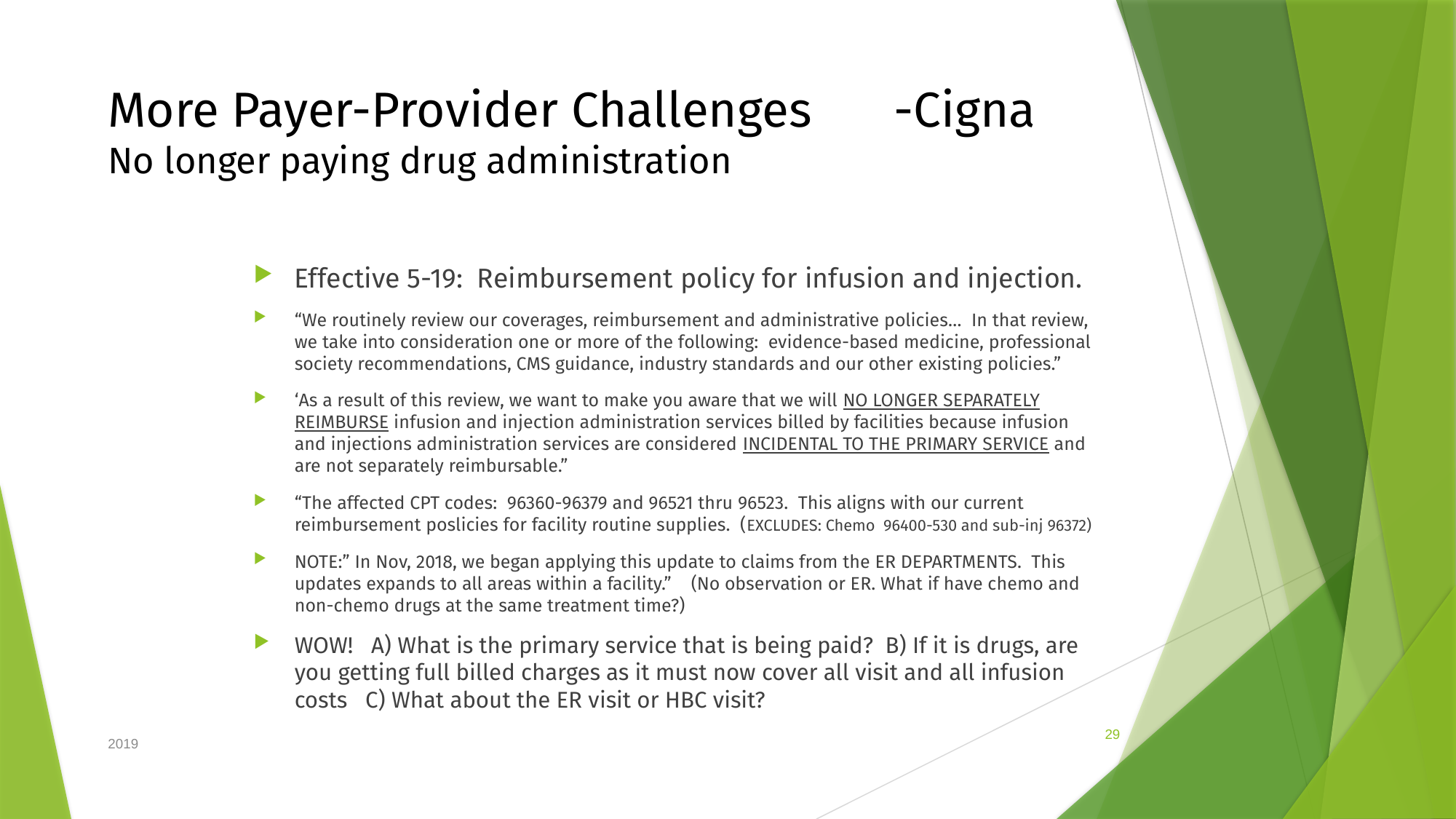

# More Payer-Provider Challenges	-Cigna No longer paying drug administration
Effective 5-19:  Reimbursement policy for infusion and injection.
“We routinely review our coverages, reimbursement and administrative policies…  In that review, we take into consideration one or more of the following:  evidence-based medicine, professional society recommendations, CMS guidance, industry standards and our other existing policies.”
‘As a result of this review, we want to make you aware that we will NO LONGER SEPARATELY REIMBURSE infusion and injection administration services billed by facilities because infusion and injections administration services are considered INCIDENTAL TO THE PRIMARY SERVICE and are not separately reimbursable.”
“The affected CPT codes:  96360-96379 and 96521 thru 96523.  This aligns with our current reimbursement poslicies for facility routine supplies.  (EXCLUDES: Chemo  96400-530 and sub-inj 96372)
NOTE:” In Nov, 2018, we began applying this update to claims from the ER DEPARTMENTS.  This updates expands to all areas within a facility.”    (No observation or ER. What if have chemo and non-chemo drugs at the same treatment time?)
WOW!   A) What is the primary service that is being paid?  B) If it is drugs, are you getting full billed charges as it must now cover all visit and all infusion costs   C) What about the ER visit or HBC visit?
29
2019
29